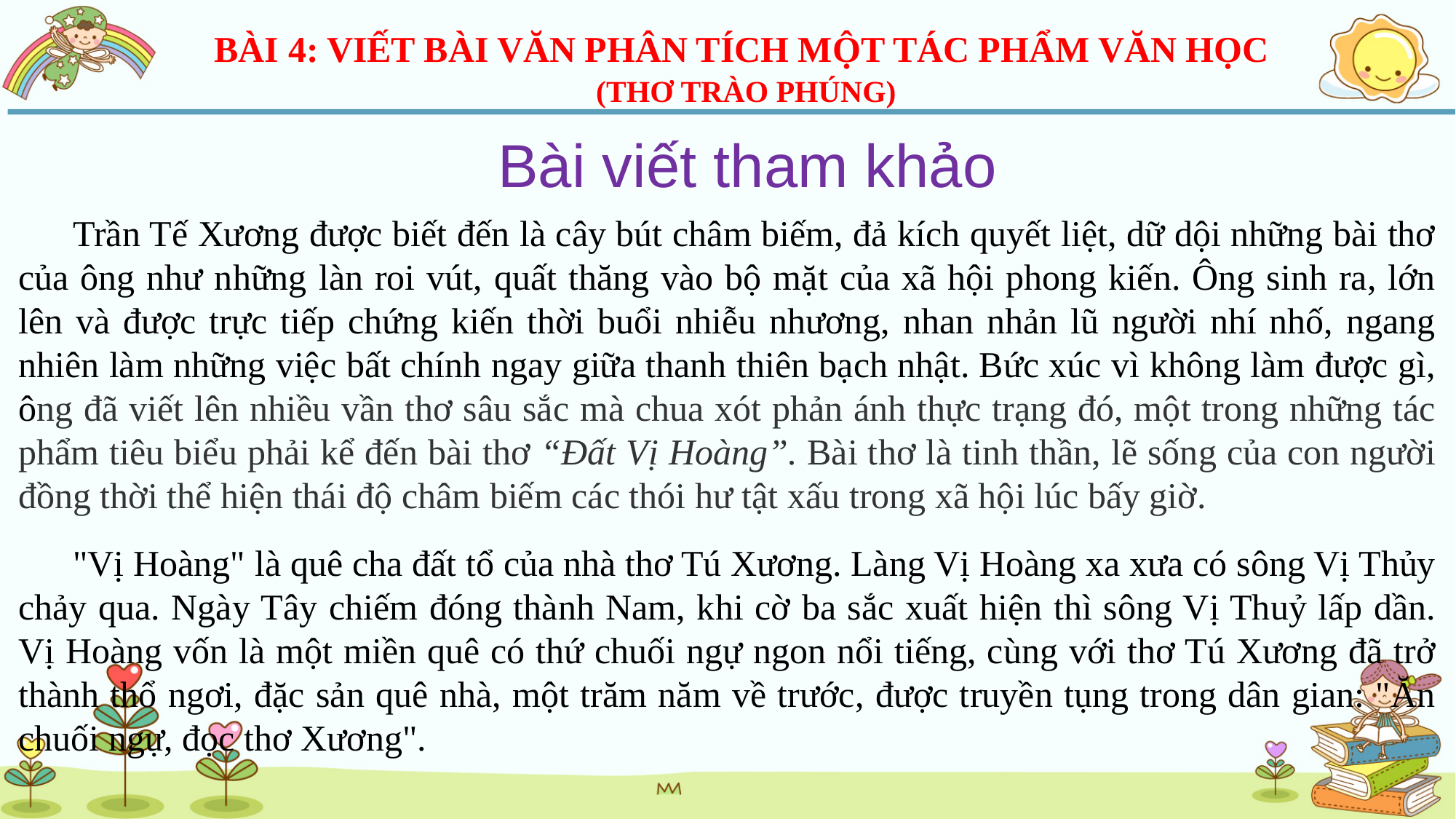

BÀI 4: VIẾT BÀI VĂN PHÂN TÍCH MỘT TÁC PHẨM VĂN HỌC
(THƠ TRÀO PHÚNG)

Bài viết tham khảo
Trần Tế Xương được biết đến là cây bút châm biếm, đả kích quyết liệt, dữ dội những bài thơ của ông như những làn roi vút, quất thăng vào bộ mặt của xã hội phong kiến. Ông sinh ra, lớn lên và được trực tiếp chứng kiến thời buổi nhiễu nhương, nhan nhản lũ người nhí nhố, ngang nhiên làm những việc bất chính ngay giữa thanh thiên bạch nhật. Bức xúc vì không làm được gì, ông đã viết lên nhiều vần thơ sâu sắc mà chua xót phản ánh thực trạng đó, một trong những tác phẩm tiêu biểu phải kể đến bài thơ “Đất Vị Hoàng”. Bài thơ là tinh thần, lẽ sống của con người đồng thời thể hiện thái độ châm biếm các thói hư tật xấu trong xã hội lúc bấy giờ.
"Vị Hoàng" là quê cha đất tổ của nhà thơ Tú Xương. Làng Vị Hoàng xa xưa có sông Vị Thủy chảy qua. Ngày Tây chiếm đóng thành Nam, khi cờ ba sắc xuất hiện thì sông Vị Thuỷ lấp dần. Vị Hoàng vốn là một miền quê có thứ chuối ngự ngon nổi tiếng, cùng với thơ Tú Xương đã trở thành thổ ngơi, đặc sản quê nhà, một trăm năm về trước, được truyền tụng trong dân gian: "Ăn chuối ngự, đọc thơ Xương".